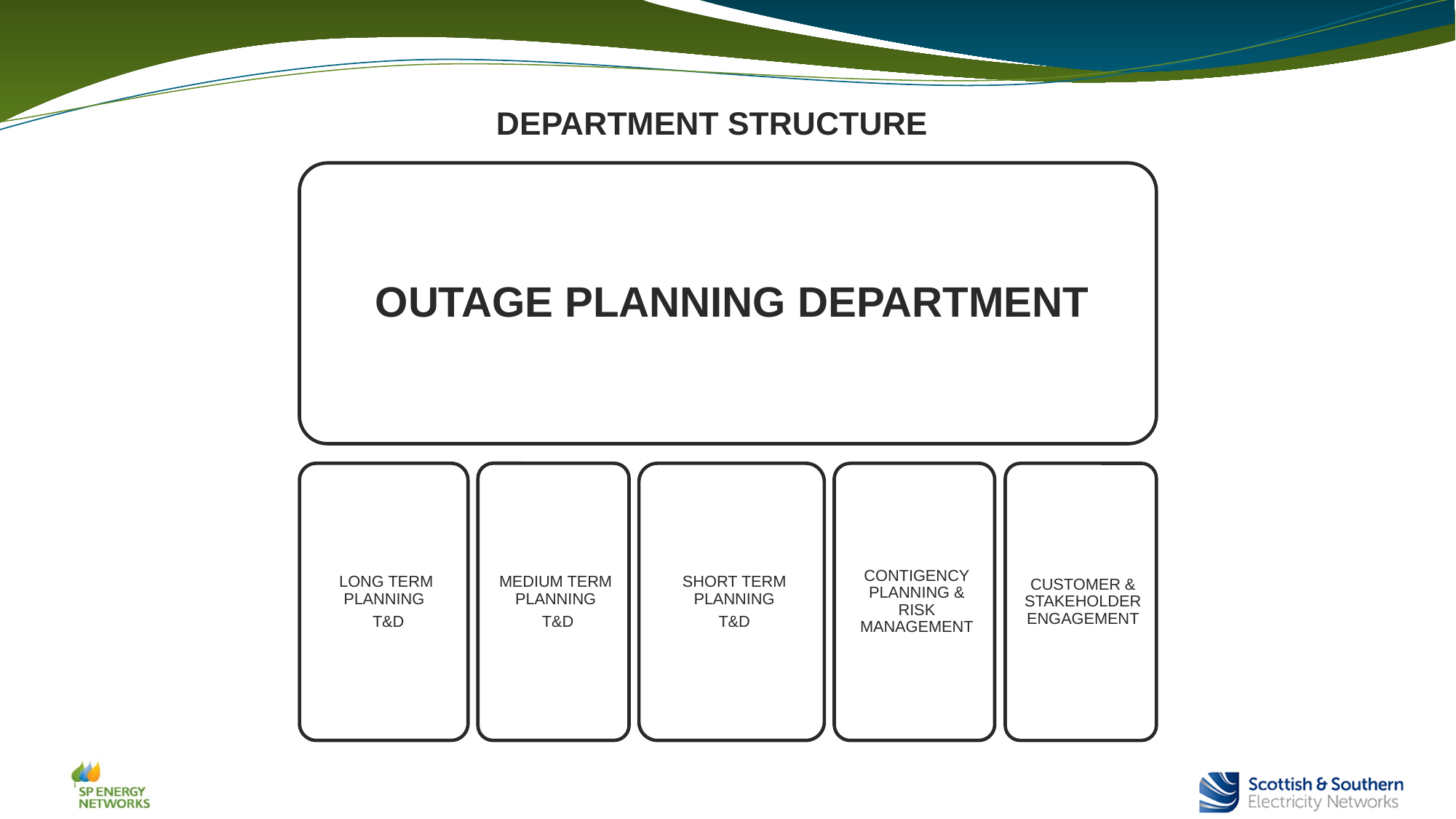

DEPARTMENT STRUCTURE
OUTAGE PLANNING DEPARTMENT
LONG TERM PLANNING
 T&D
MEDIUM TERM PLANNING
 T&D
SHORT TERM PLANNING
T&D
CONTIGENCY PLANNING & RISK MANAGEMENT
CUSTOMER & STAKEHOLDER ENGAGEMENT